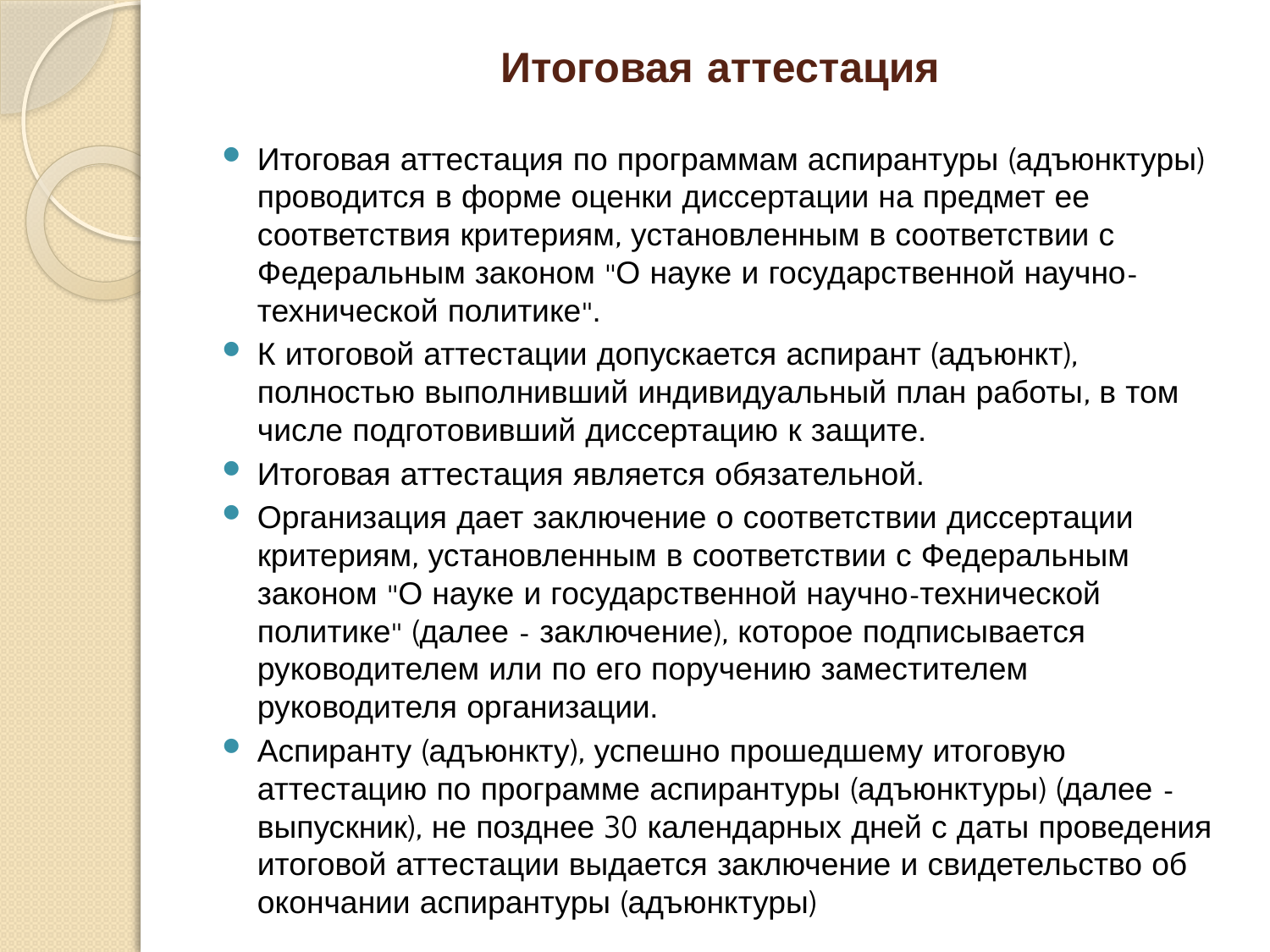

# Итоговая аттестация
Итоговая аттестация по программам аспирантуры (адъюнктуры) проводится в форме оценки диссертации на предмет ее соответствия критериям, установленным в соответствии с Федеральным законом "О науке и государственной научно-технической политике".
К итоговой аттестации допускается аспирант (адъюнкт), полностью выполнивший индивидуальный план работы, в том числе подготовивший диссертацию к защите.
Итоговая аттестация является обязательной.
Организация дает заключение о соответствии диссертации критериям, установленным в соответствии с Федеральным законом "О науке и государственной научно-технической политике" (далее - заключение), которое подписывается руководителем или по его поручению заместителем руководителя организации.
Аспиранту (адъюнкту), успешно прошедшему итоговую аттестацию по программе аспирантуры (адъюнктуры) (далее - выпускник), не позднее 30 календарных дней с даты проведения итоговой аттестации выдается заключение и свидетельство об окончании аспирантуры (адъюнктуры)